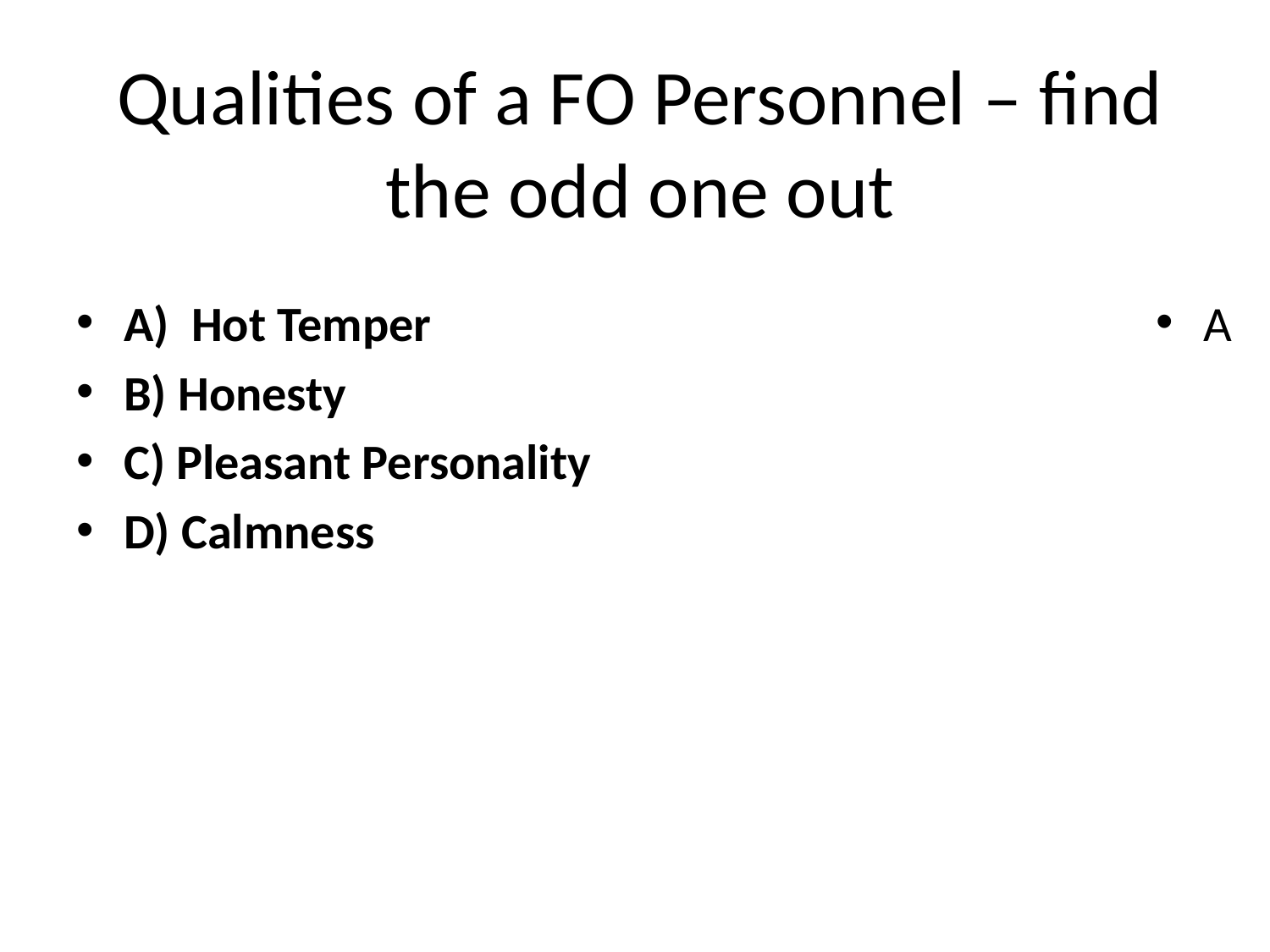

# Qualities of a FO Personnel – find the odd one out

A)  Hot Temper
B) Honesty
C) Pleasant Personality
D) Calmness

A